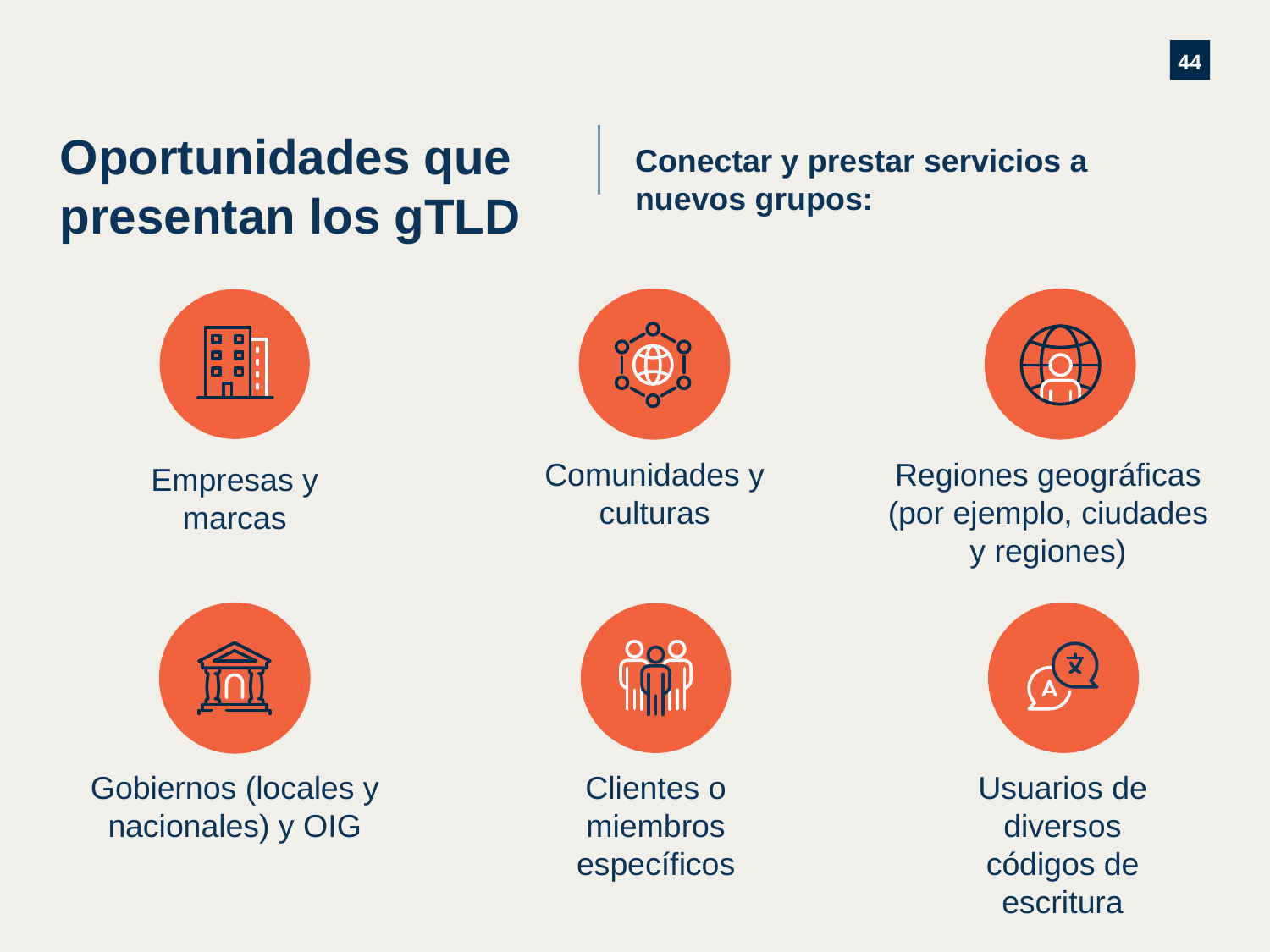

# Oportunidades que presentan los gTLD
Conectar y prestar servicios a nuevos grupos:

Regiones geográficas
(por ejemplo, ciudades y regiones)
Comunidades y culturas
Empresas y marcas

Usuarios de diversos códigos de escritura
Gobiernos (locales y nacionales) y OIG
Clientes o miembros específicos